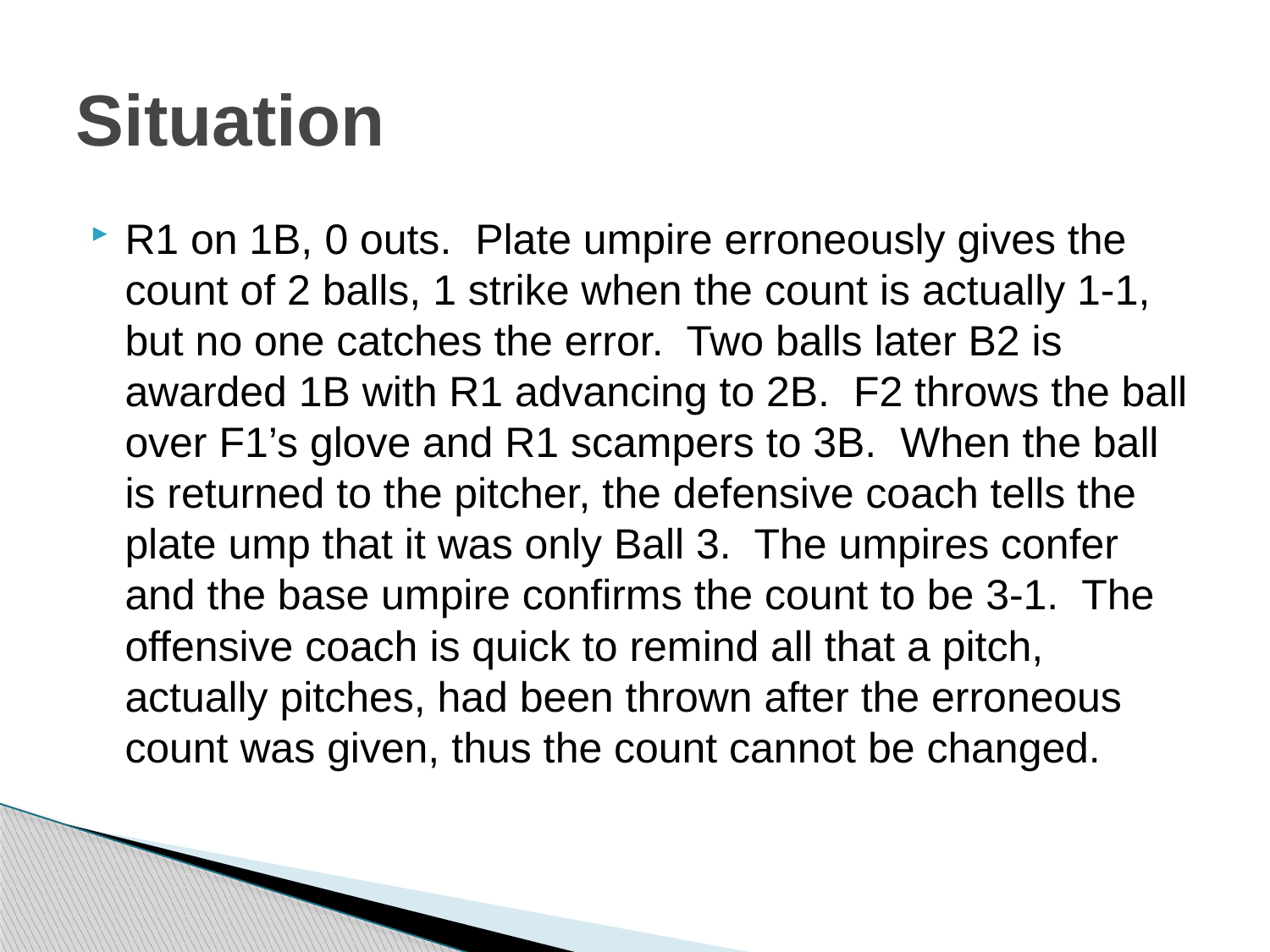

# Situation
R1 on 1B, 0 outs.  Plate umpire erroneously gives the count of 2 balls, 1 strike when the count is actually 1-1, but no one catches the error.  Two balls later B2 is awarded 1B with R1 advancing to 2B.  F2 throws the ball over F1’s glove and R1 scampers to 3B.  When the ball is returned to the pitcher, the defensive coach tells the plate ump that it was only Ball 3.  The umpires confer and the base umpire confirms the count to be 3-1.  The offensive coach is quick to remind all that a pitch, actually pitches, had been thrown after the erroneous count was given, thus the count cannot be changed.